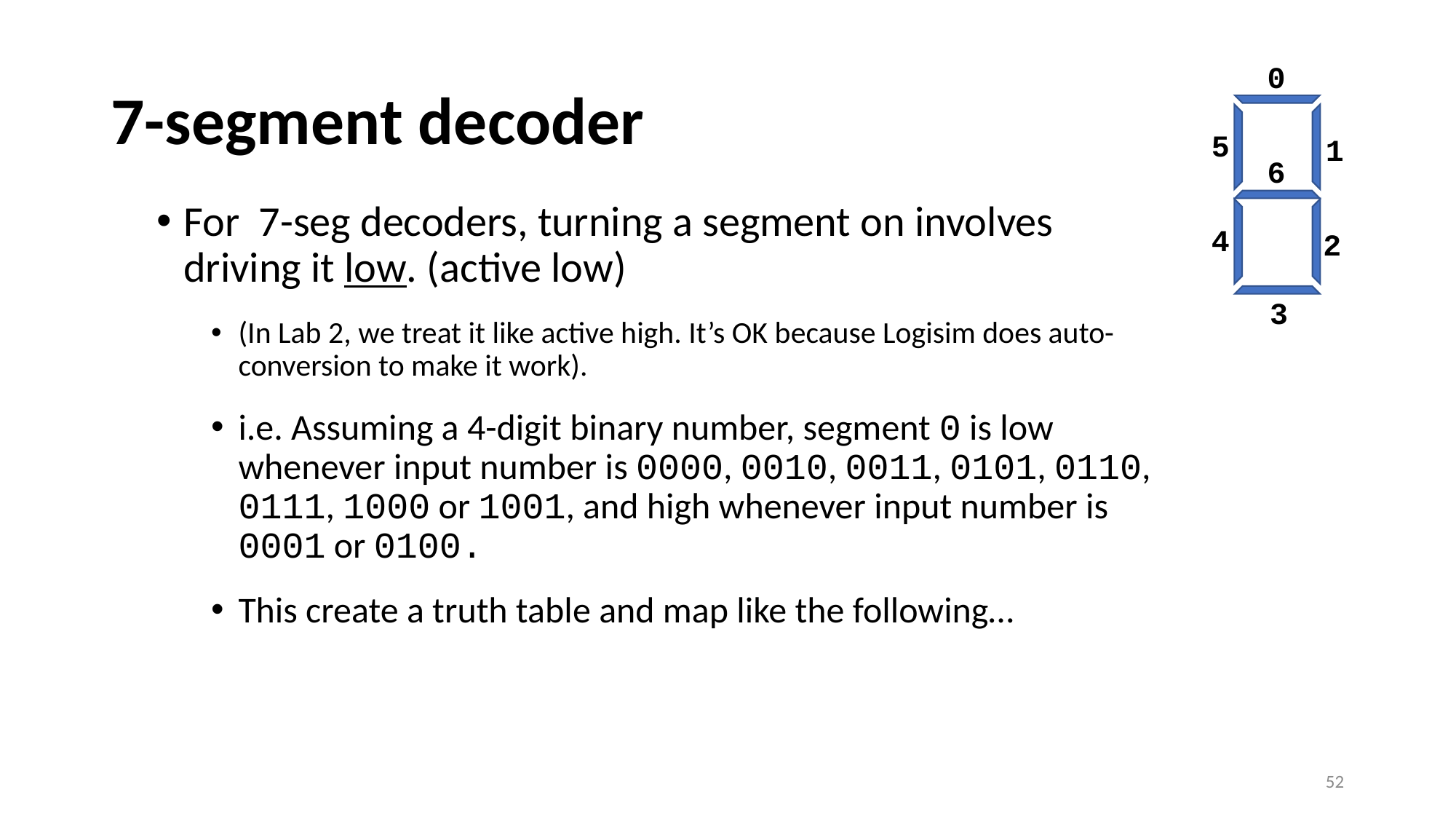

# 7-segment decoder
0

5
1
6

4
2

3
For  7-seg decoders, turning a segment on involves driving it low. (active low)
(In Lab 2, we treat it like active high. It’s OK because Logisim does auto-conversion to make it work).
i.e. Assuming a 4-digit binary number, segment 0 is low whenever input number is 0000, 0010, 0011, 0101, 0110, 0111, 1000 or 1001, and high whenever input number is 0001 or 0100.
This create a truth table and map like the following…
52